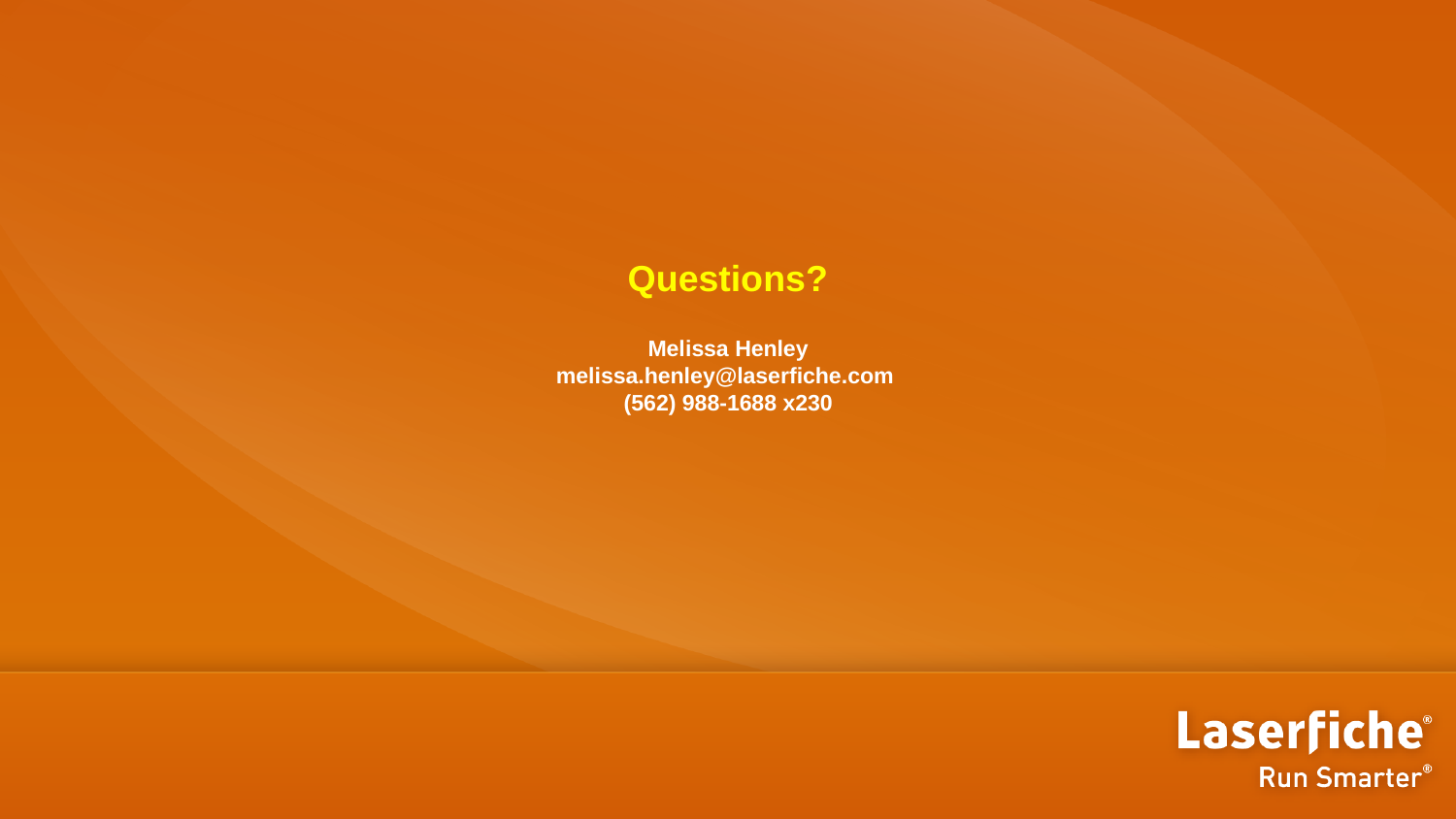

# Questions? Melissa Henley melissa.henley@laserfiche.com (562) 988-1688 x230